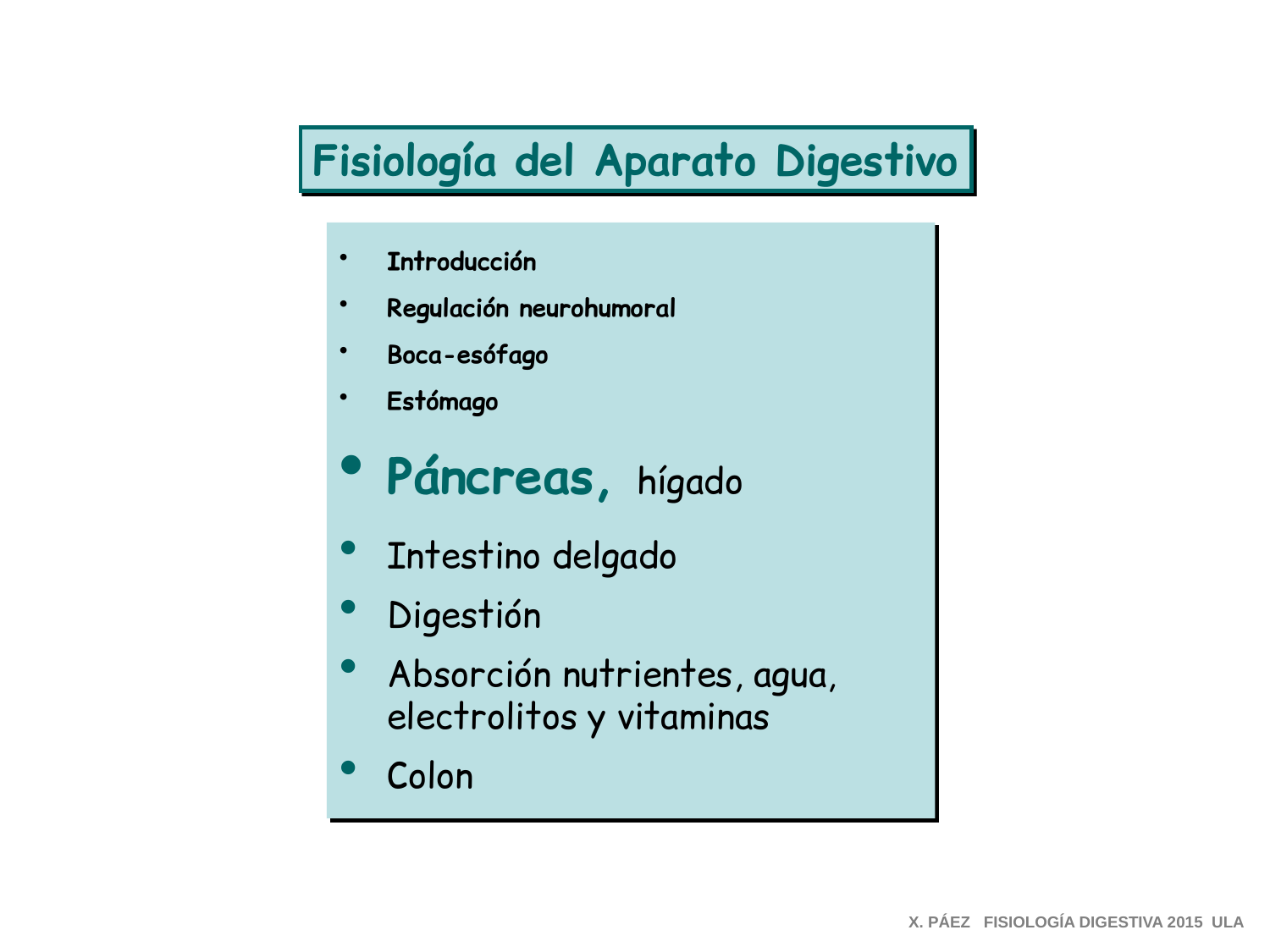

Fisiología del Aparato Digestivo

Introducción

Regulación neurohumoral

Boca-esófago

Estómago

Páncreas, hígado

Intestino delgado

Digestión

Absorción nutrientes, agua, electrolitos y vitaminas

Colon

X. PÁEZ   FISIOLOGÍA DIGESTIVA 2015  ULA